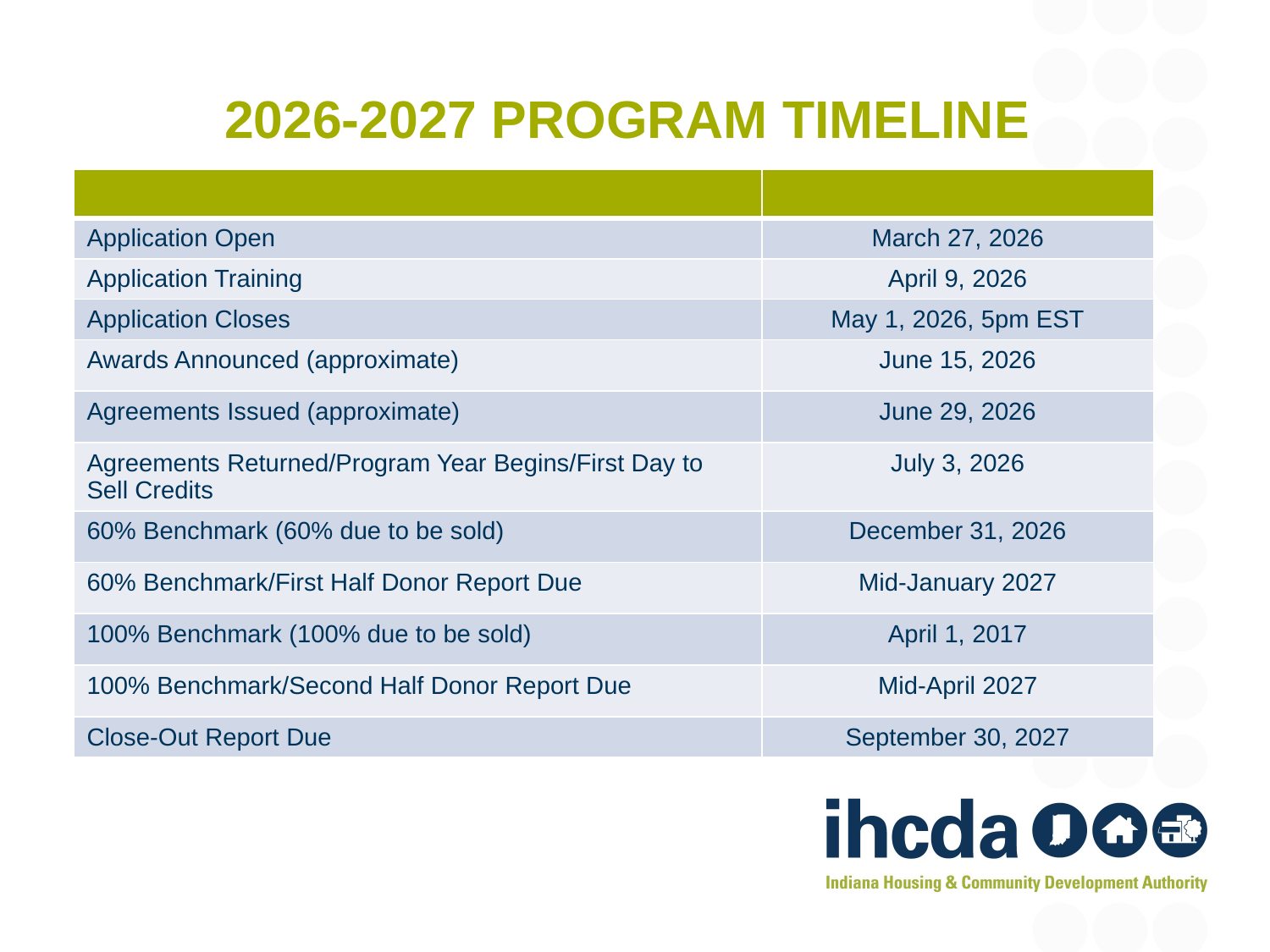

# 2026-2027 PROGRAM TIMELINE
|  |  |
| --- | --- |
| Application Open | March 27, 2026 |
| Application Training | April 9, 2026 |
| Application Closes | May 1, 2026, 5pm EST |
| Awards Announced (approximate) | June 15, 2026 |
| Agreements Issued (approximate) | June 29, 2026 |
| Agreements Returned/Program Year Begins/First Day to Sell Credits | July 3, 2026 |
| 60% Benchmark (60% due to be sold) | December 31, 2026 |
| 60% Benchmark/First Half Donor Report Due | Mid-January 2027 |
| 100% Benchmark (100% due to be sold) | April 1, 2017 |
| 100% Benchmark/Second Half Donor Report Due | Mid-April 2027 |
| Close-Out Report Due | September 30, 2027 |